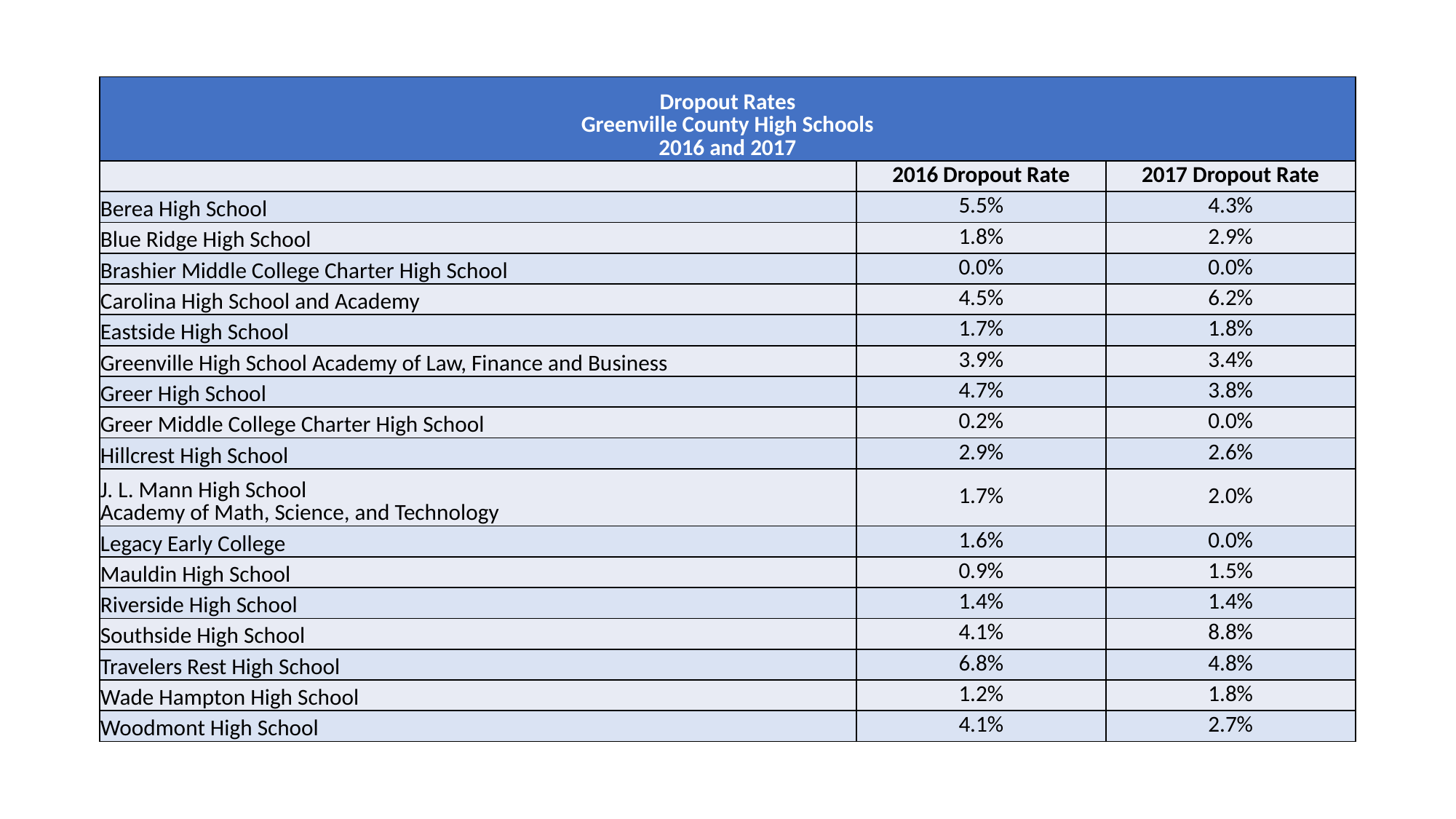

| Dropout Rates Greenville County High Schools 2016 and 2017 |  |  |
| --- | --- | --- |
|  | 2016 Dropout Rate | 2017 Dropout Rate |
| Berea High School | 5.5% | 4.3% |
| Blue Ridge High School | 1.8% | 2.9% |
| Brashier Middle College Charter High School | 0.0% | 0.0% |
| Carolina High School and Academy | 4.5% | 6.2% |
| Eastside High School | 1.7% | 1.8% |
| Greenville High School Academy of Law, Finance and Business | 3.9% | 3.4% |
| Greer High School | 4.7% | 3.8% |
| Greer Middle College Charter High School | 0.2% | 0.0% |
| Hillcrest High School | 2.9% | 2.6% |
| J. L. Mann High School Academy of Math, Science, and Technology | 1.7% | 2.0% |
| Legacy Early College | 1.6% | 0.0% |
| Mauldin High School | 0.9% | 1.5% |
| Riverside High School | 1.4% | 1.4% |
| Southside High School | 4.1% | 8.8% |
| Travelers Rest High School | 6.8% | 4.8% |
| Wade Hampton High School | 1.2% | 1.8% |
| Woodmont High School | 4.1% | 2.7% |